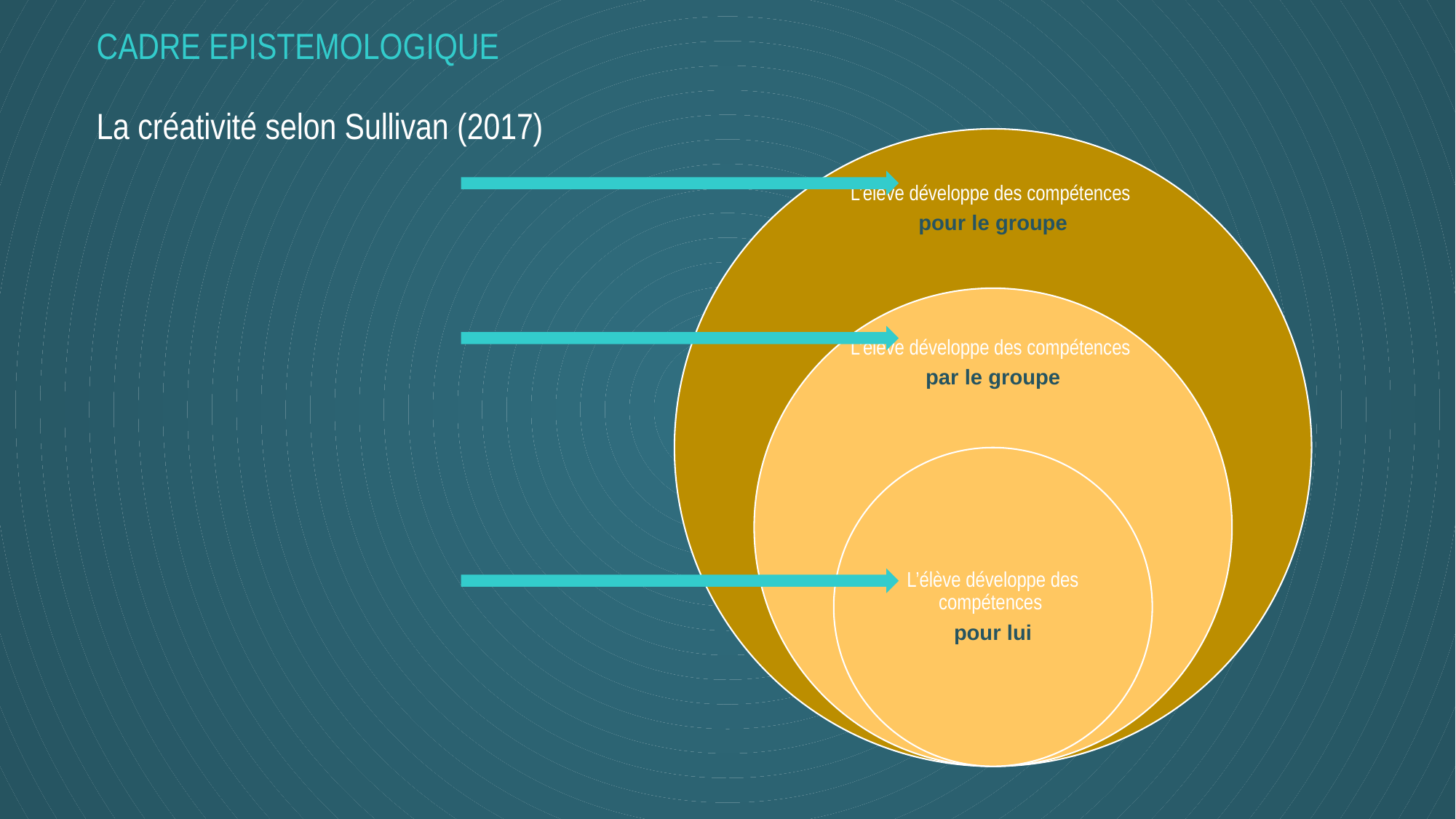

CADRE EPISTEMOLOGIQUE
La créativité selon Sullivan (2017)

L’élève développe des compétences
pour le groupe
L’élève développe des compétences
par le groupe
L’élève développe des compétences
pour lui